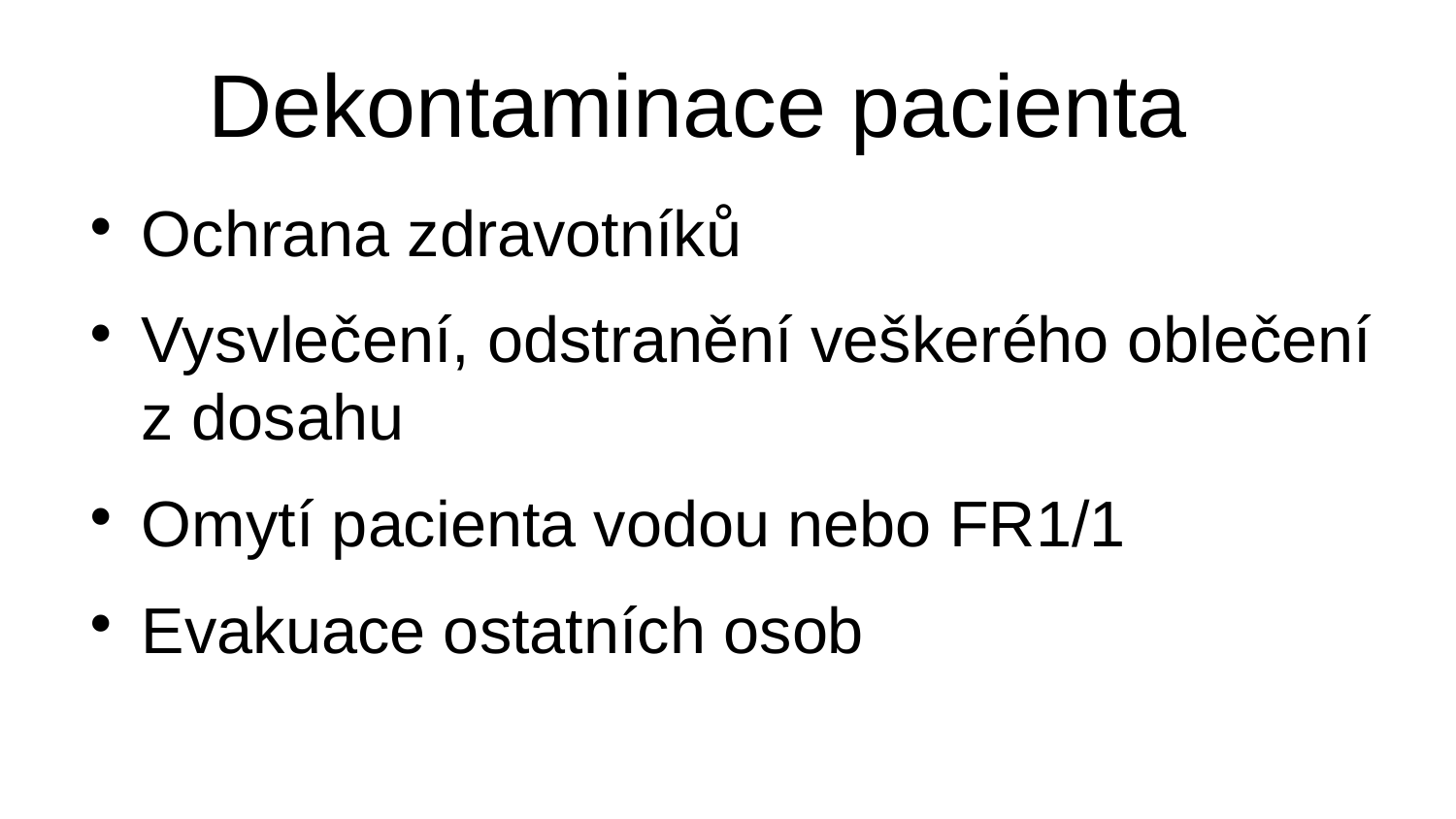

# Dekontaminace pacienta
Ochrana zdravotníků
Vysvlečení, odstranění veškerého oblečení z dosahu
Omytí pacienta vodou nebo FR1/1
Evakuace ostatních osob